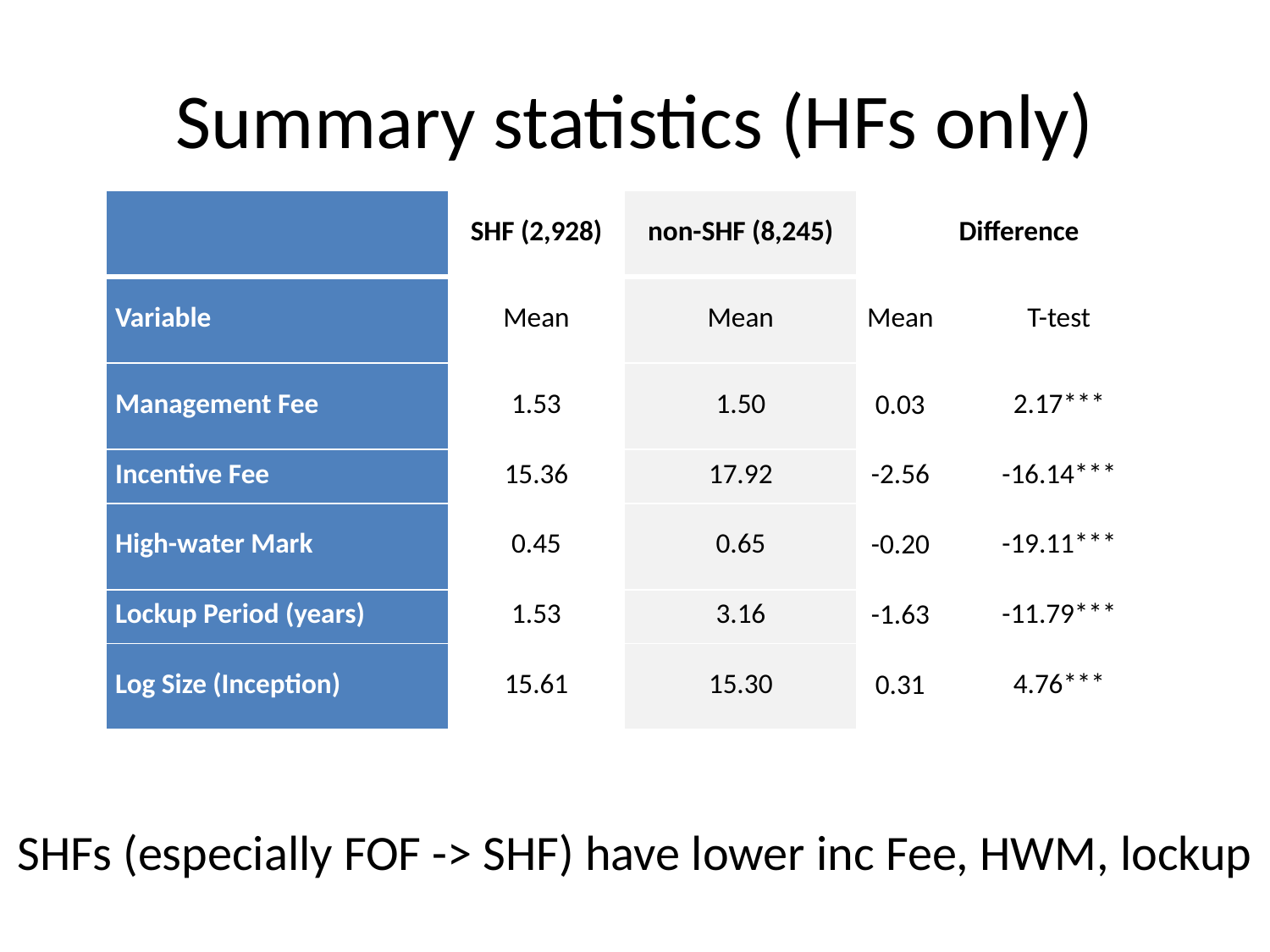

# Summary statistics (HFs only)
|  | SHF (2,928) | non-SHF (8,245) | Difference |  |
| --- | --- | --- | --- | --- |
| Variable | Mean | Mean | Mean | T-test |
| Management Fee | 1.53 | 1.50 | 0.03 | 2.17\*\*\* |
| Incentive Fee | 15.36 | 17.92 | -2.56 | -16.14\*\*\* |
| High-water Mark | 0.45 | 0.65 | -0.20 | -19.11\*\*\* |
| Lockup Period (years) | 1.53 | 3.16 | -1.63 | -11.79\*\*\* |
| Log Size (Inception) | 15.61 | 15.30 | 0.31 | 4.76\*\*\* |
SHFs (especially FOF -> SHF) have lower inc Fee, HWM, lockup